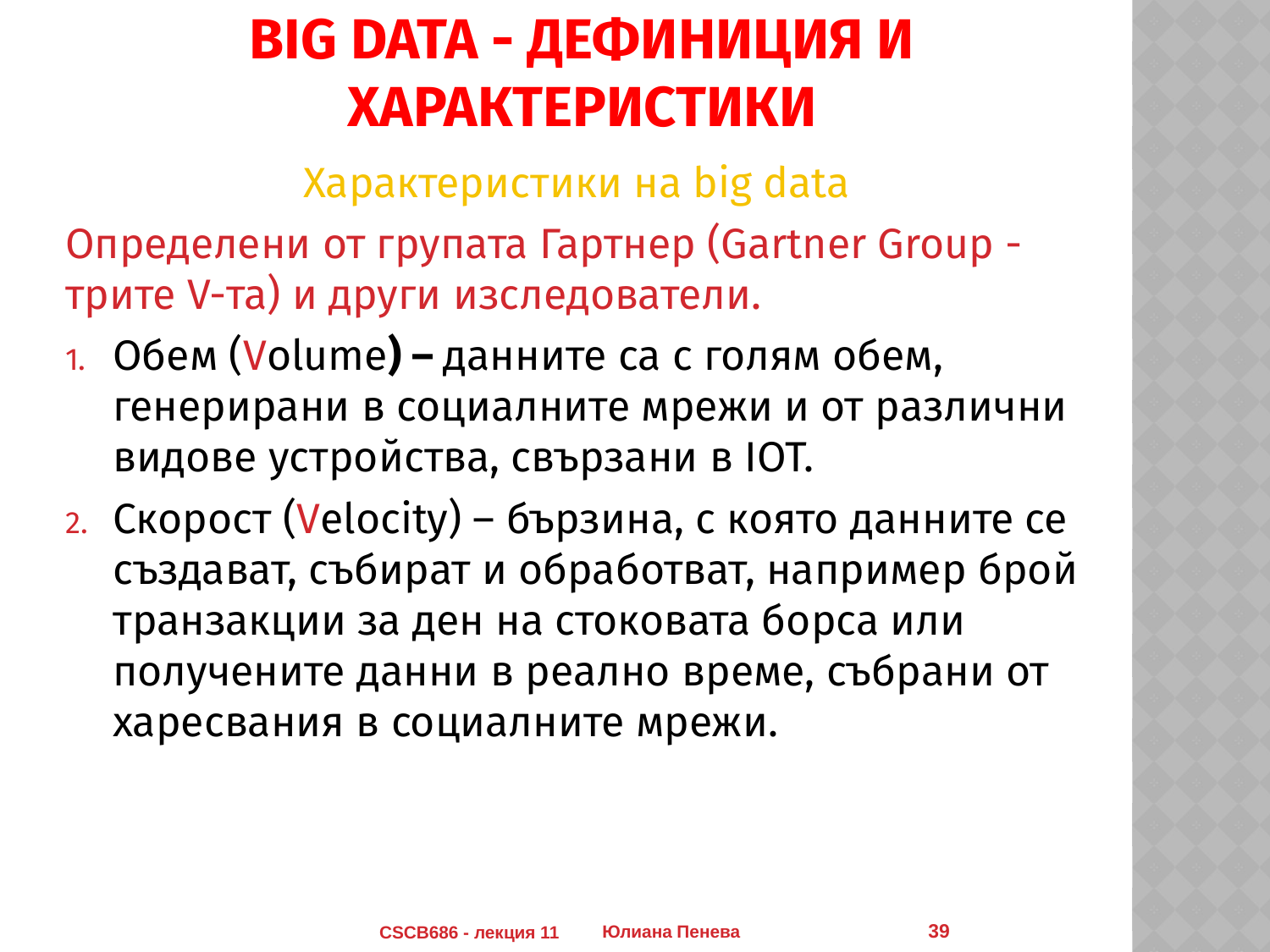

# BIG DATA - дефиниция и характеристики
Характеристики на big data
Определени от групата Гартнер (Gartner Group -трите V-та) и други изследователи.
Обем (Volume) – данните са с голям обем, генерирани в социалните мрежи и от различни видове устройства, свързани в IOT.
Скорост (Velocity) – бързина, с която данните се създават, събират и обработват, например брой транзакции за ден на стоковата борса или получените данни в реално време, събрани от харесвания в социалните мрежи.

39
CSCB686 - лекция 11
Юлиана Пенева